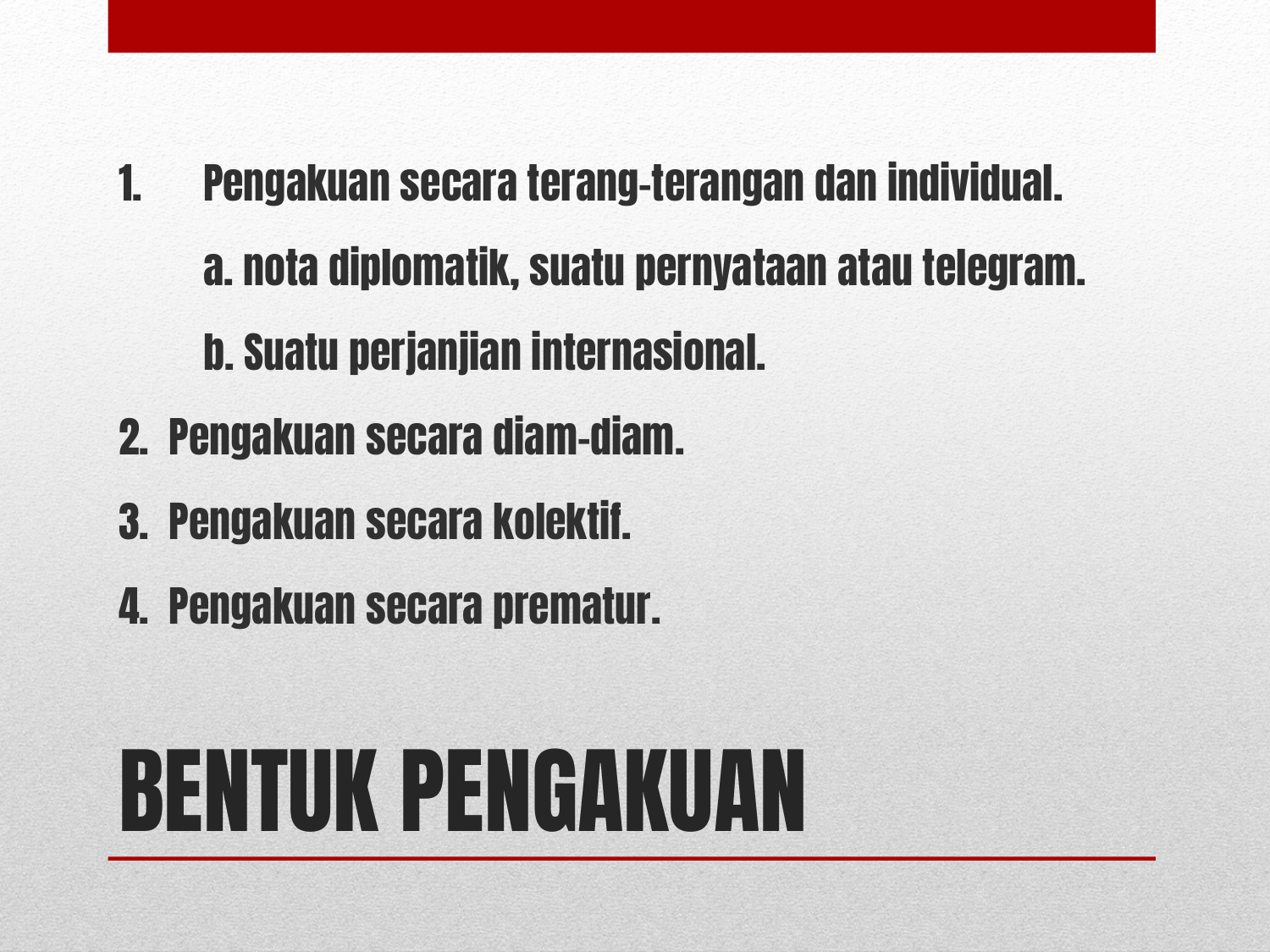

Pengakuan secara terang-terangan dan individual.
	a. nota diplomatik, suatu pernyataan atau telegram.
	b. Suatu perjanjian internasional.
2.  Pengakuan secara diam-diam.
3.  Pengakuan secara kolektif.
4.  Pengakuan secara prematur.

# BENTUK PENGAKUAN